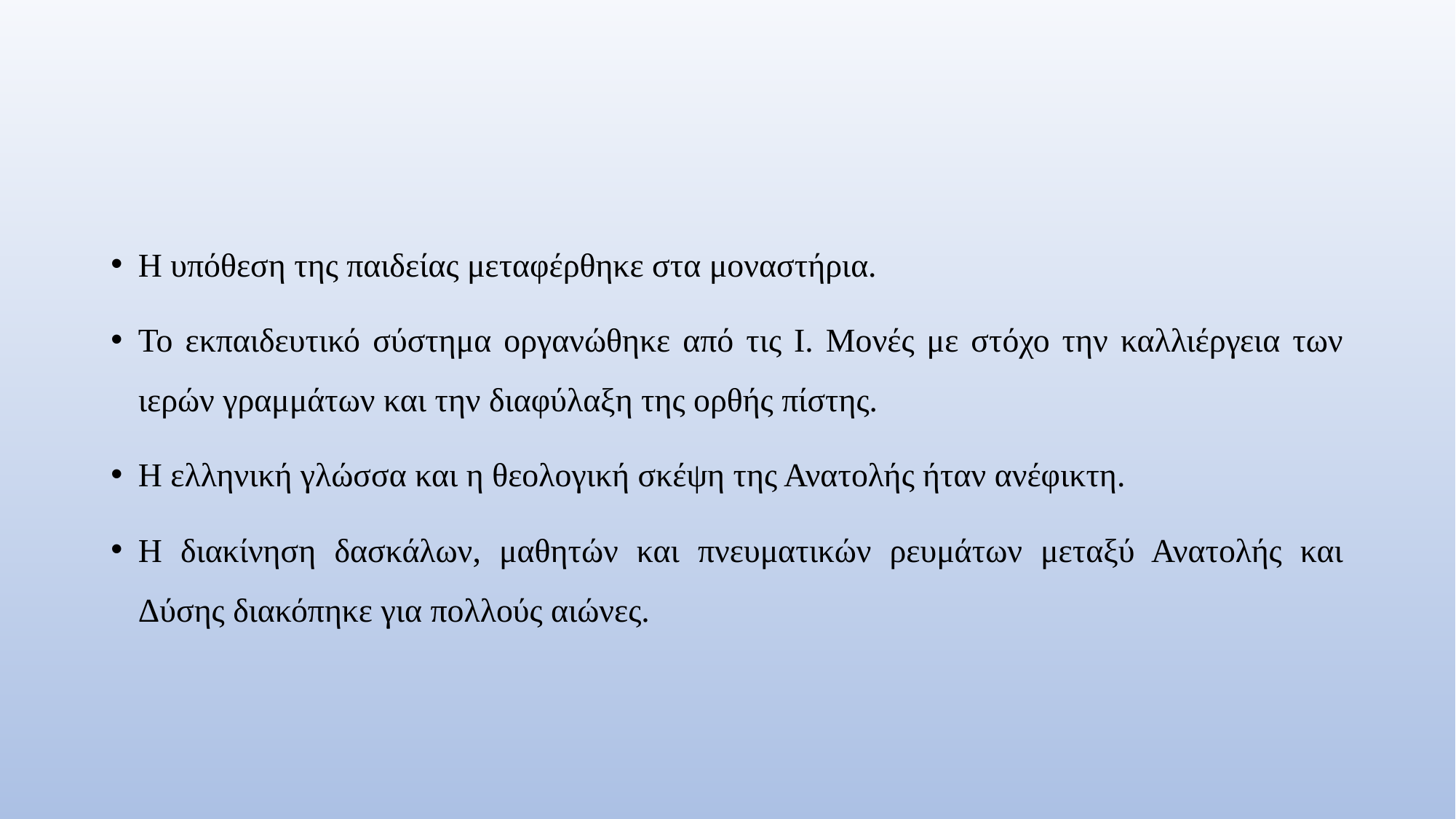

#
Η υπόθεση της παιδείας μεταφέρθηκε στα μοναστήρια.
Το εκπαιδευτικό σύστημα οργανώθηκε από τις Ι. Μονές με στόχο την καλλιέργεια των ιερών γραμμάτων και την διαφύλαξη της ορθής πίστης.
Η ελληνική γλώσσα και η θεολογική σκέψη της Ανατολής ήταν ανέφικτη.
Η διακίνηση δασκάλων, μαθητών και πνευματικών ρευμάτων μεταξύ Ανατολής και Δύσης διακόπηκε για πολλούς αιώνες.